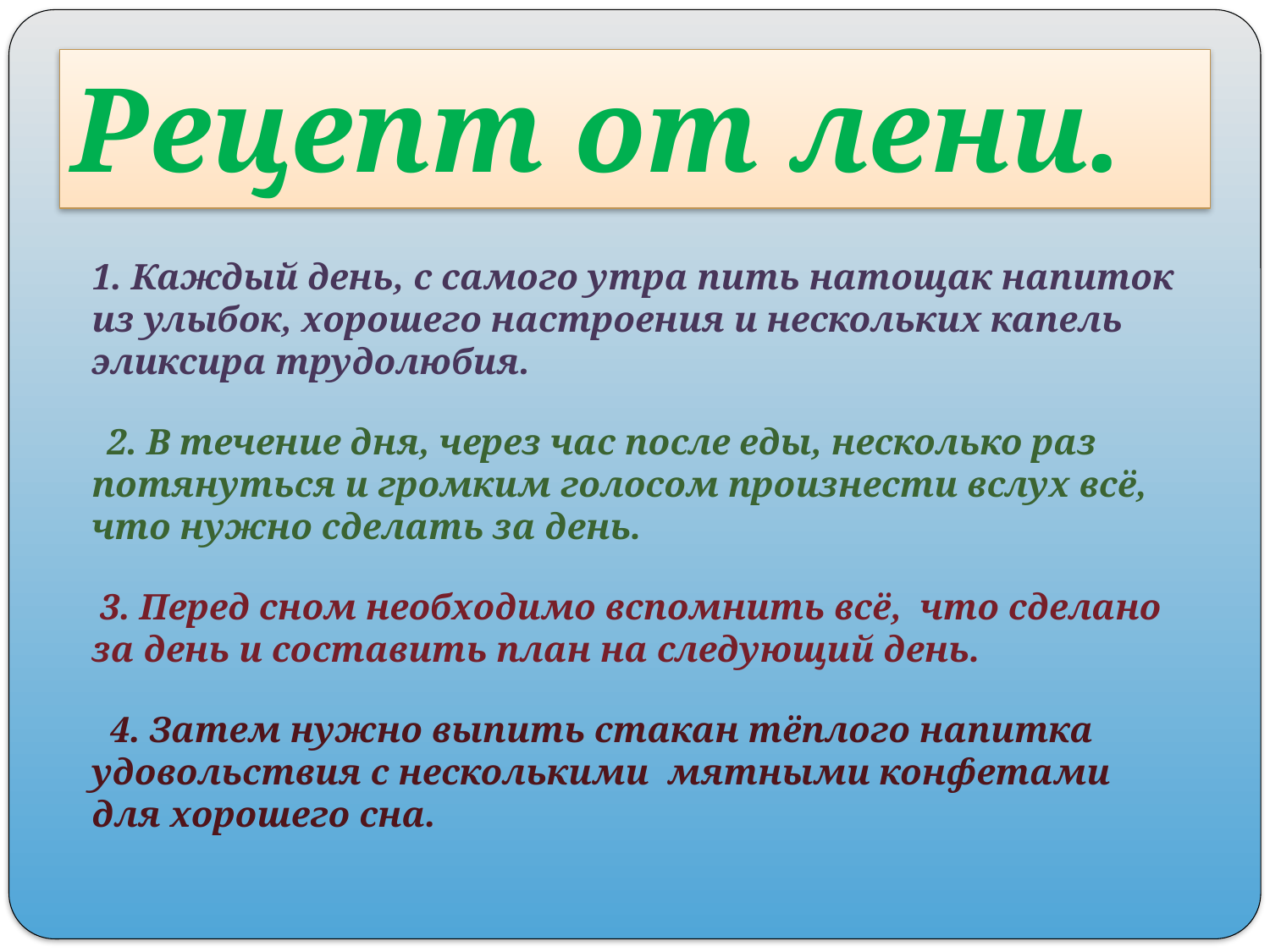

# Рецепт от лени.

1. Каждый день, с самого утра пить натощак напиток из улыбок, хорошего настроения и нескольких капель эликсира трудолюбия.

   2. В течение дня, через час после еды, несколько раз потянуться и громким голосом произнести вслух всё, что нужно сделать за день.

 3. Перед сном необходимо вспомнить всё,  что сделано за день и составить план на следующий день.

  4. Затем нужно выпить стакан тёплого напитка удовольствия с несколькими  мятными конфетами для хорошего сна.